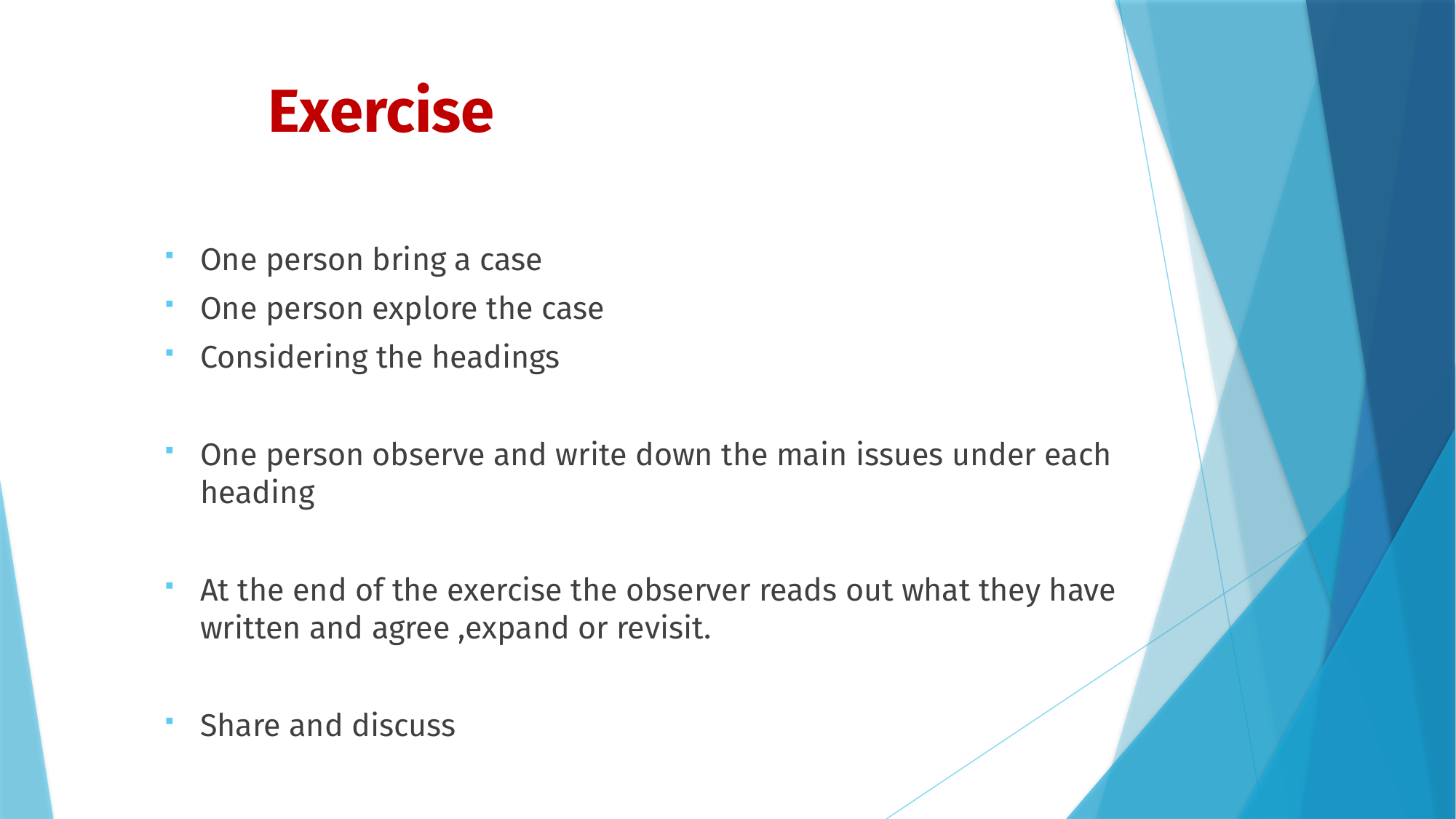

# Exercise
One person bring a case
One person explore the case
Considering the headings

One person observe and write down the main issues under each heading

At the end of the exercise the observer reads out what they have written and agree ,expand or revisit.

Share and discuss